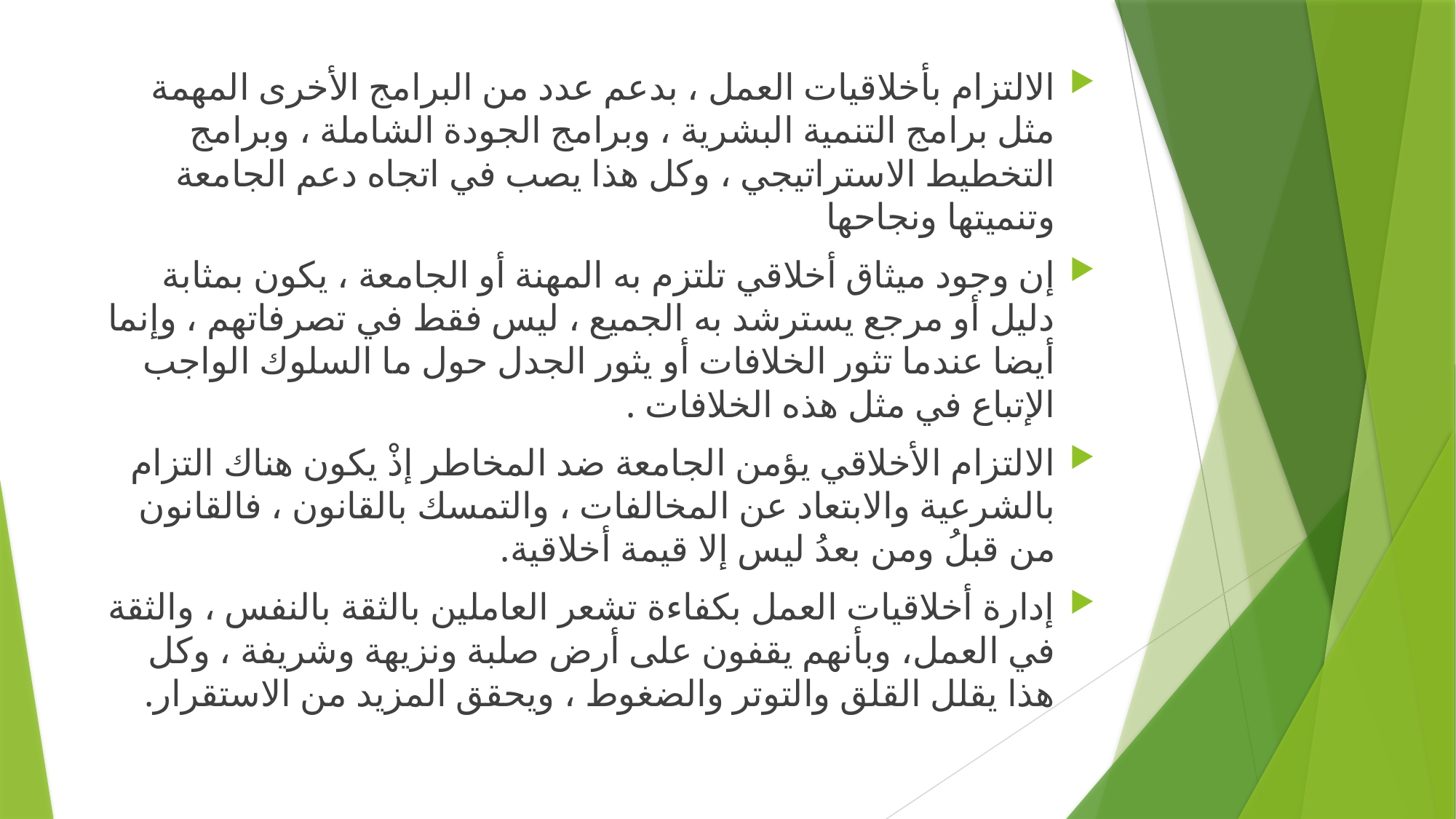

الالتزام بأخلاقيات العمل ، بدعم عدد من البرامج الأخرى المهمة مثل برامج التنمية البشرية ، وبرامج الجودة الشاملة ، وبرامج التخطيط الاستراتيجي ، وكل هذا يصب في اتجاه دعم الجامعة وتنميتها ونجاحها
إن وجود ميثاق أخلاقي تلتزم به المهنة أو الجامعة ، يكون بمثابة دليل أو مرجع يسترشد به الجميع ، ليس فقط في تصرفاتهم ، وإنما أيضا عندما تثور الخلافات أو يثور الجدل حول ما السلوك الواجب الإتباع في مثل هذه الخلافات .
الالتزام الأخلاقي يؤمن الجامعة ضد المخاطر إذْ يكون هناك التزام بالشرعية والابتعاد عن المخالفات ، والتمسك بالقانون ، فالقانون من قبلُ ومن بعدُ ليس إلا قيمة أخلاقية.
إدارة أخلاقيات العمل بكفاءة تشعر العاملين بالثقة بالنفس ، والثقة في العمل، وبأنهم يقفون على أرض صلبة ونزيهة وشريفة ، وكل هذا يقلل القلق والتوتر والضغوط ، ويحقق المزيد من الاستقرار.